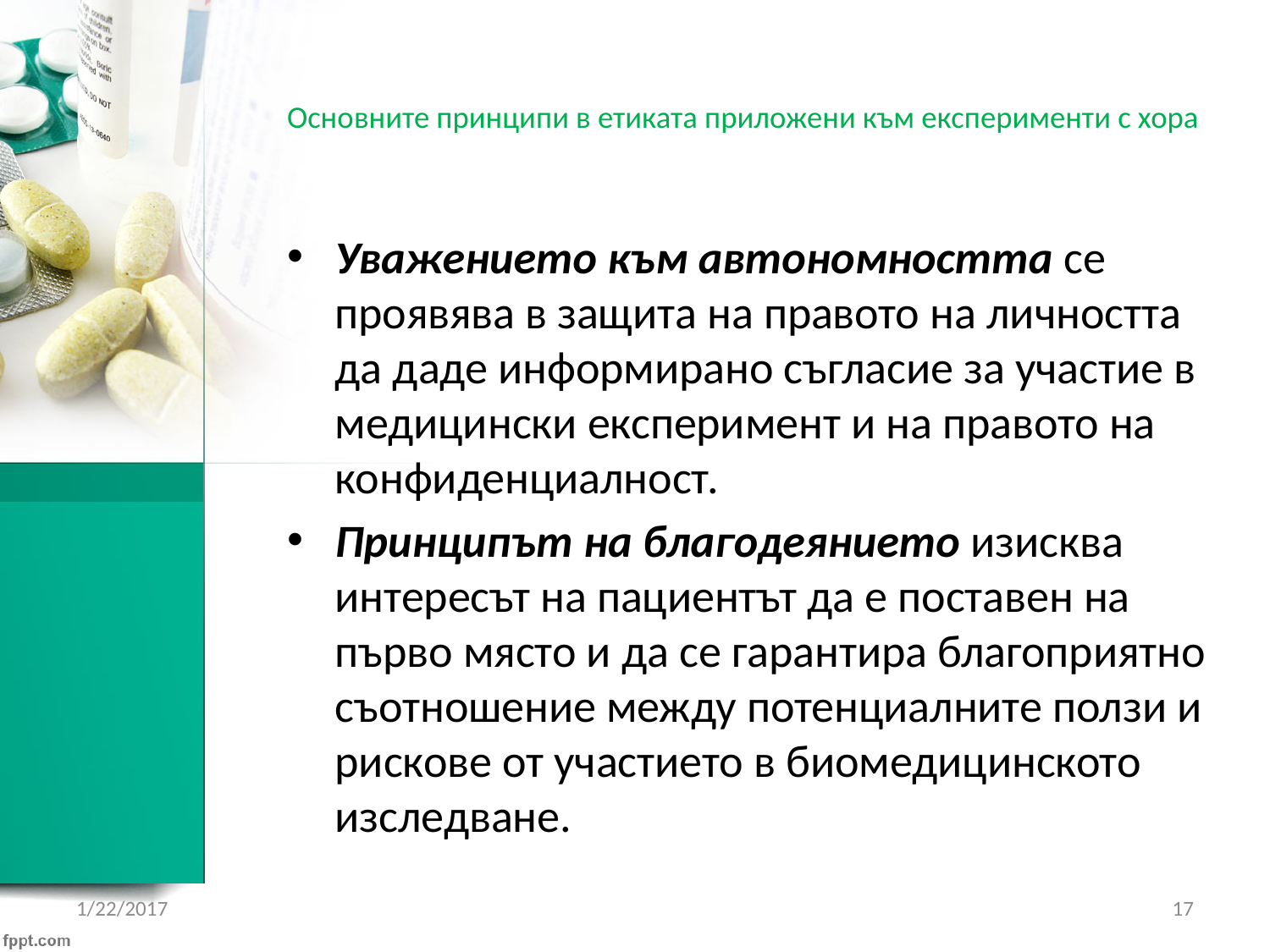

# Основните принципи в етиката приложени към експерименти с хора
Уважението към автономността се проявява в защита на правото на личността да даде информирано съгласие за участие в медицински експеримент и на правото на конфиденциалност.
Принципът на благодеянието изисква интересът на пациентът да е поставен на първо място и да се гарантира благоприятно съотношение между потенциалните ползи и рискове от участието в биомедицинското изследване.

1/22/2017
17